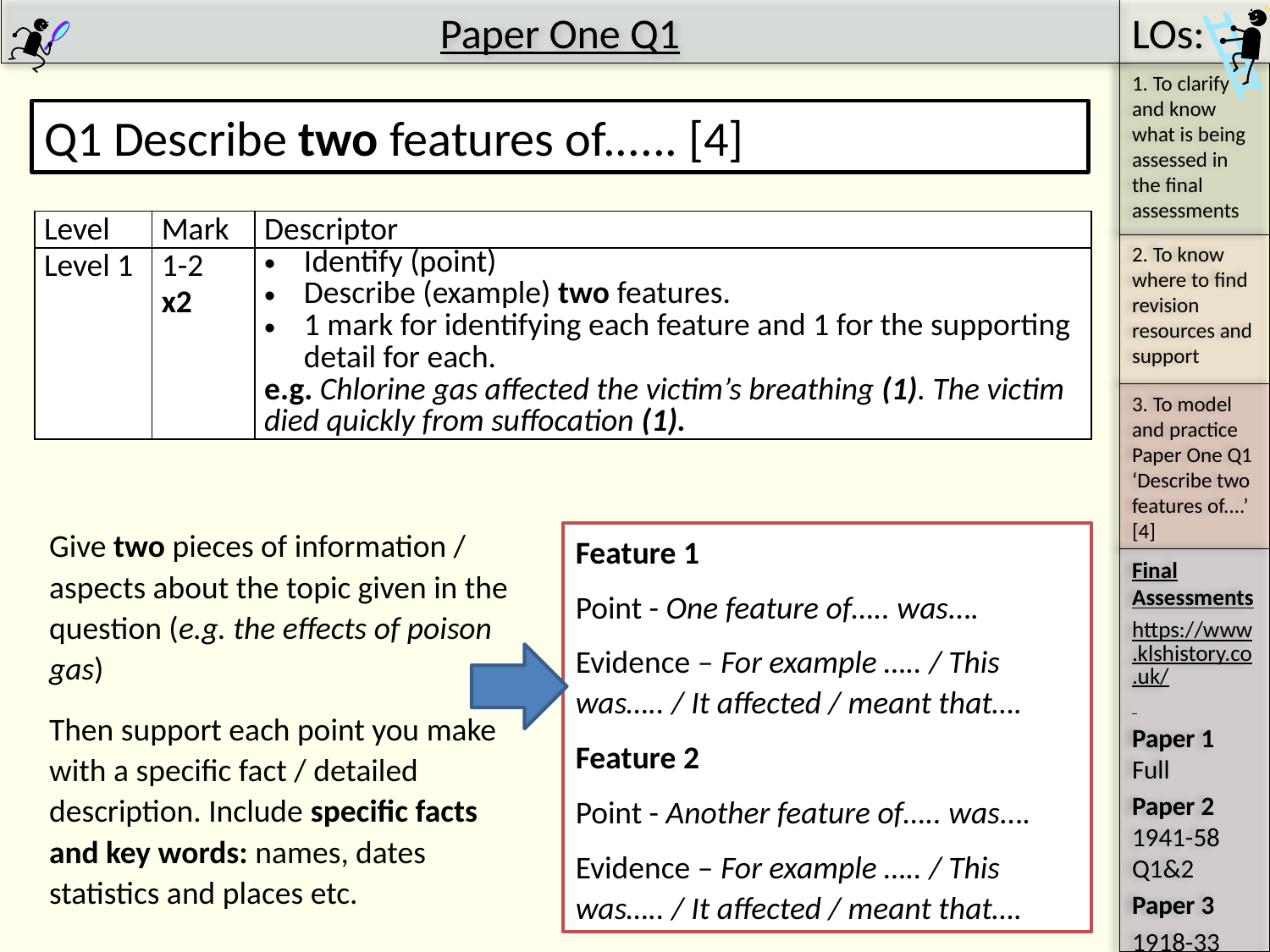

#
Q1 Describe two features of...... [4]
| Level | Mark | Descriptor |
| --- | --- | --- |
| Level 1 | 1-2 x2 | Identify (point) Describe (example) two features. 1 mark for identifying each feature and 1 for the supporting detail for each. e.g. Chlorine gas affected the victim’s breathing (1). The victim died quickly from suffocation (1). |
Give two pieces of information / aspects about the topic given in the question (e.g. the effects of poison gas)
Then support each point you make with a specific fact / detailed description. Include specific facts and key words: names, dates statistics and places etc.

Feature 1
Point - One feature of….. was….
Evidence – For example ….. / This was….. / It affected / meant that….
Feature 2
Point - Another feature of….. was….
Evidence – For example ….. / This was….. / It affected / meant that….